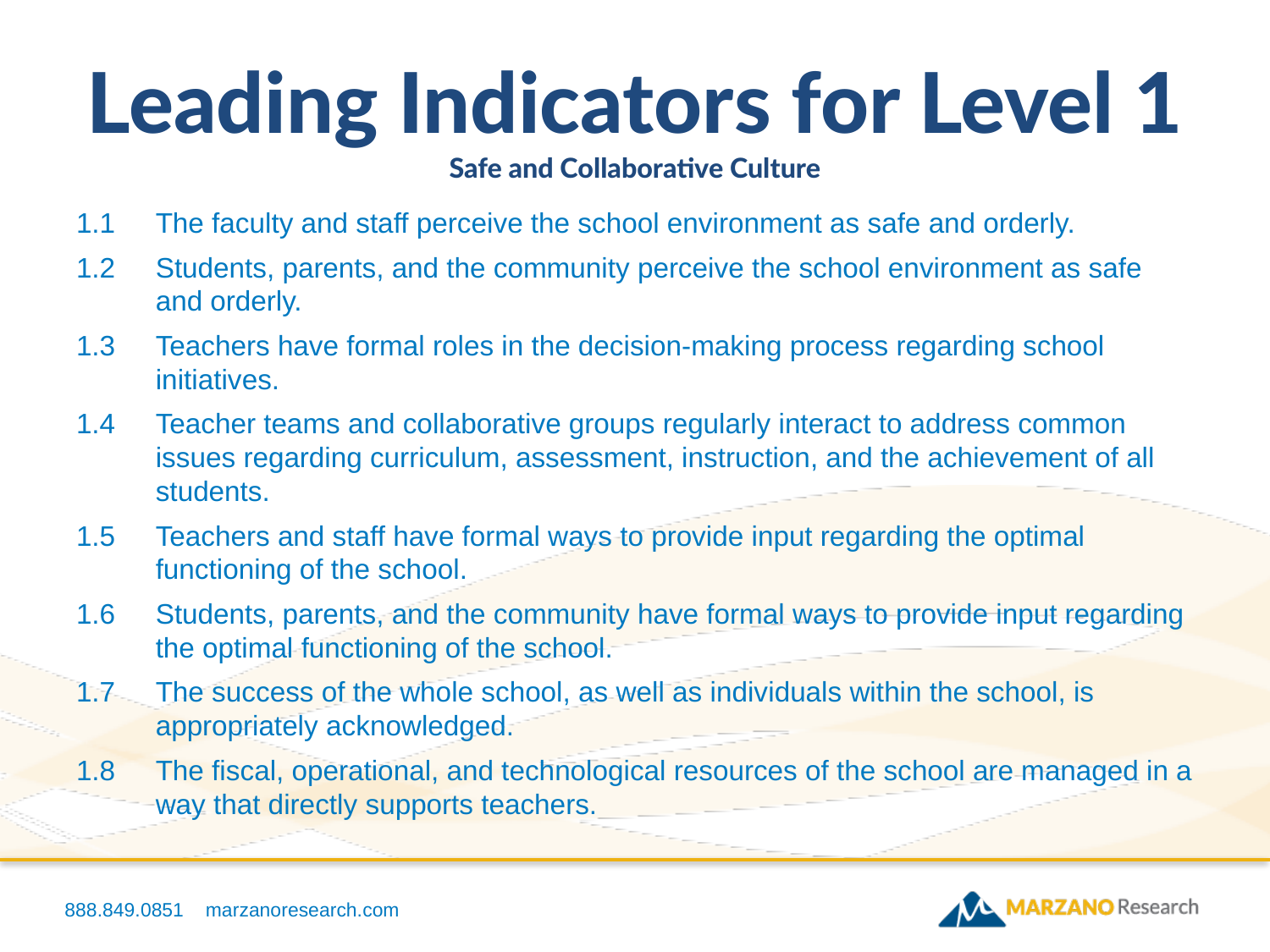

# Leading Indicators for Level 1 Safe and Collaborative Culture
1.1	The faculty and staff perceive the school environment as safe and orderly.
1.2	Students, parents, and the community perceive the school environment as safe and orderly.
1.3	Teachers have formal roles in the decision-making process regarding school initiatives.
1.4	Teacher teams and collaborative groups regularly interact to address common issues regarding curriculum, assessment, instruction, and the achievement of all students.
1.5	Teachers and staff have formal ways to provide input regarding the optimal functioning of the school.
1.6	Students, parents, and the community have formal ways to provide input regarding the optimal functioning of the school.
1.7	The success of the whole school, as well as individuals within the school, is appropriately acknowledged.
1.8	The fiscal, operational, and technological resources of the school are managed in a way that directly supports teachers.